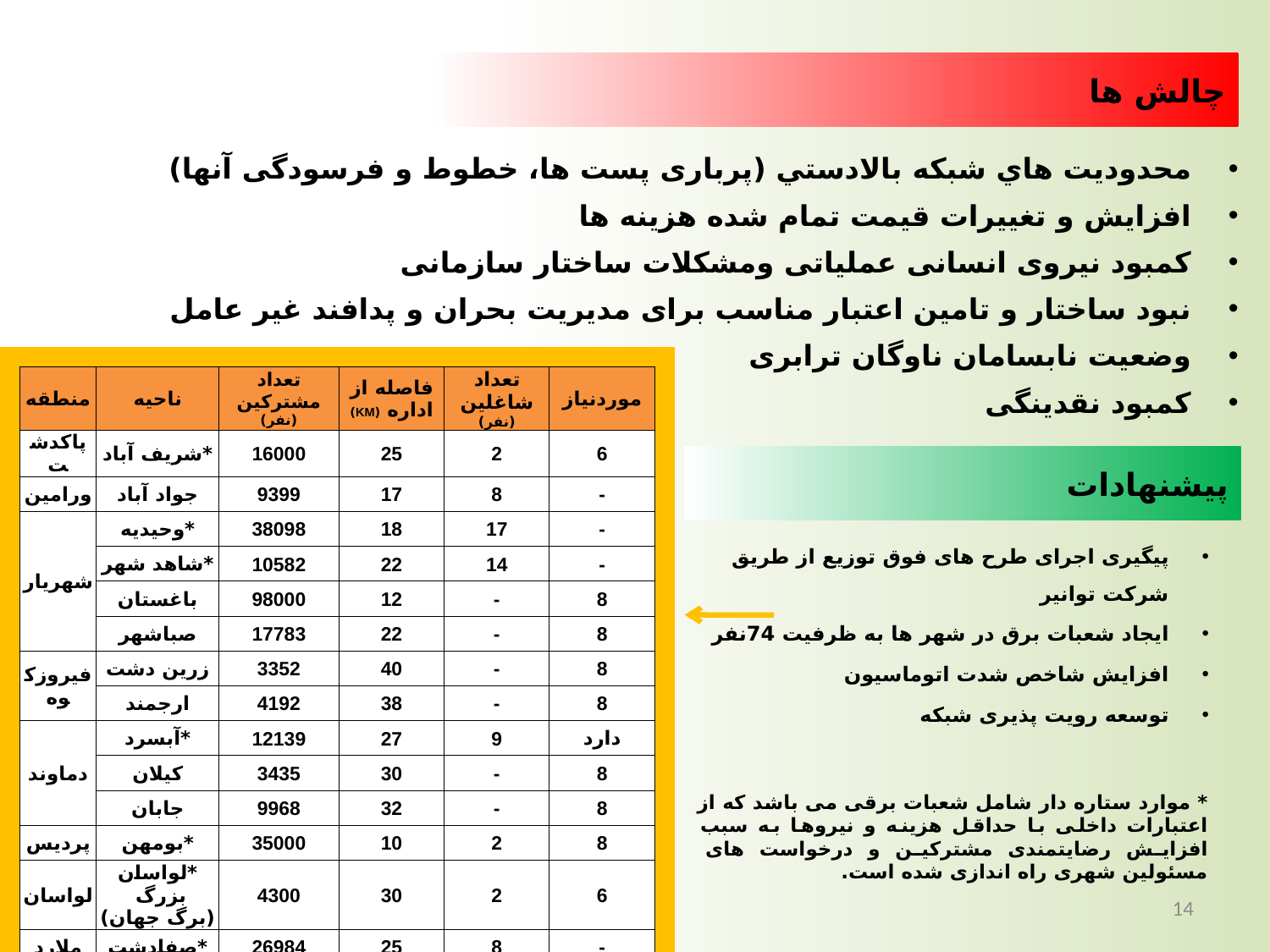

چالش ها
محدوديت هاي شبكه بالادستي (پرباری پست ها، خطوط و فرسودگی آنها)
افزایش و تغییرات قیمت تمام شده هزینه ها
کمبود نیروی انسانی عملیاتی ومشکلات ساختار سازمانی
نبود ساختار و تامین اعتبار مناسب برای مدیریت بحران و پدافند غیر عامل
وضعیت نابسامان ناوگان ترابری
کمبود نقدینگی

| منطقه | ناحیه | تعداد مشترکین (نفر) | فاصله از اداره (KM) | تعداد شاغلين (نفر) | موردنیاز |
| --- | --- | --- | --- | --- | --- |
| پاکدشت | \*شریف آباد | 16000 | 25 | 2 | 6 |
| ورامین | جواد آباد | 9399 | 17 | 8 | - |
| شهریار | \*وحیدیه | 38098 | 18 | 17 | - |
|  | \*شاهد شهر | 10582 | 22 | 14 | - |
|  | باغستان | 98000 | 12 | - | 8 |
|  | صباشهر | 17783 | 22 | - | 8 |
| فیروزکوه | زرین دشت | 3352 | 40 | - | 8 |
|  | ارجمند | 4192 | 38 | - | 8 |
| دماوند | \*آبسرد | 12139 | 27 | 9 | دارد |
|  | کیلان | 3435 | 30 | - | 8 |
|  | جابان | 9968 | 32 | - | 8 |
| پردیس | \*بومهن | 35000 | 10 | 2 | 8 |
| لواسان | \*لواسان بزرگ (برگ جهان) | 4300 | 30 | 2 | 6 |
| ملارد | \*صفادشت | 26984 | 25 | 8 | - |
| چهاردانگه | احمدآباد | 16000 | 20 | 2 | 6 |
پیشنهادات
پیگیری اجرای طرح های فوق توزیع از طریق شرکت توانیر
ایجاد شعبات برق در شهر ها به ظرفیت 74نفر
افزایش شاخص شدت اتوماسیون
توسعه رویت پذیری شبکه
* موارد ستاره دار شامل شعبات برقی می باشد که از اعتبارات داخلی با حداقل هزینه و نیروها به سبب افزایش رضایتمندی مشترکین و درخواست های مسئولین شهری راه اندازی شده است.
14